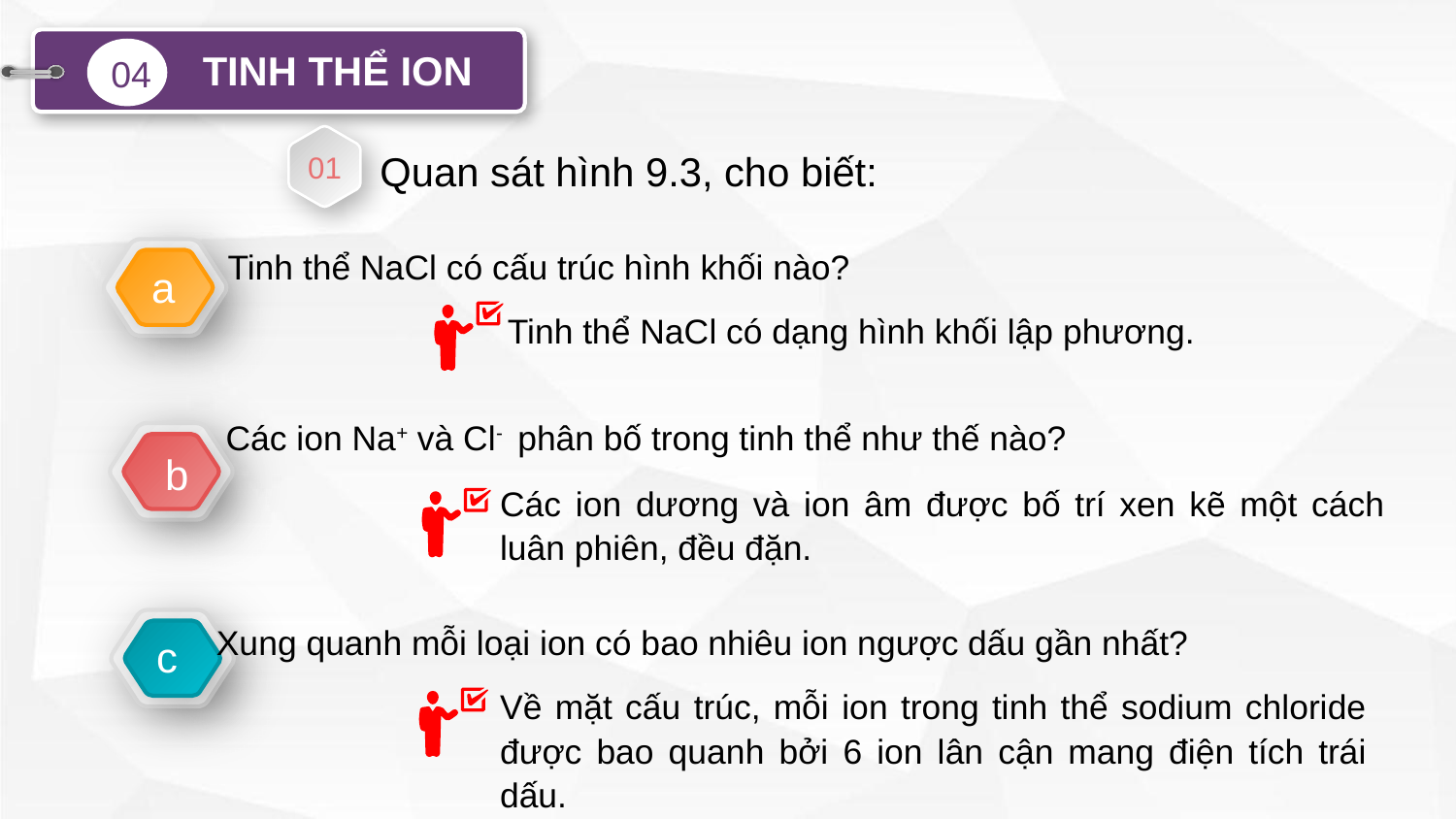

TINH THỂ ION

04

01
Quan sát hình 9.3, cho biết:

Tinh thể NaCl có cấu trúc hình khối nào?
a
Tinh thể NaCl có dạng hình khối lập phương.

Các ion Na+ và Cl-  phân bố trong tinh thể như thế nào?

b
Các ion dương và ion âm được bố trí xen kẽ một cách luân phiên, đều đặn.

Xung quanh mỗi loại ion có bao nhiêu ion ngược dấu gần nhất?
c
Về mặt cấu trúc, mỗi ion trong tinh thể sodium chloride được bao quanh bởi 6 ion lân cận mang điện tích trái dấu.